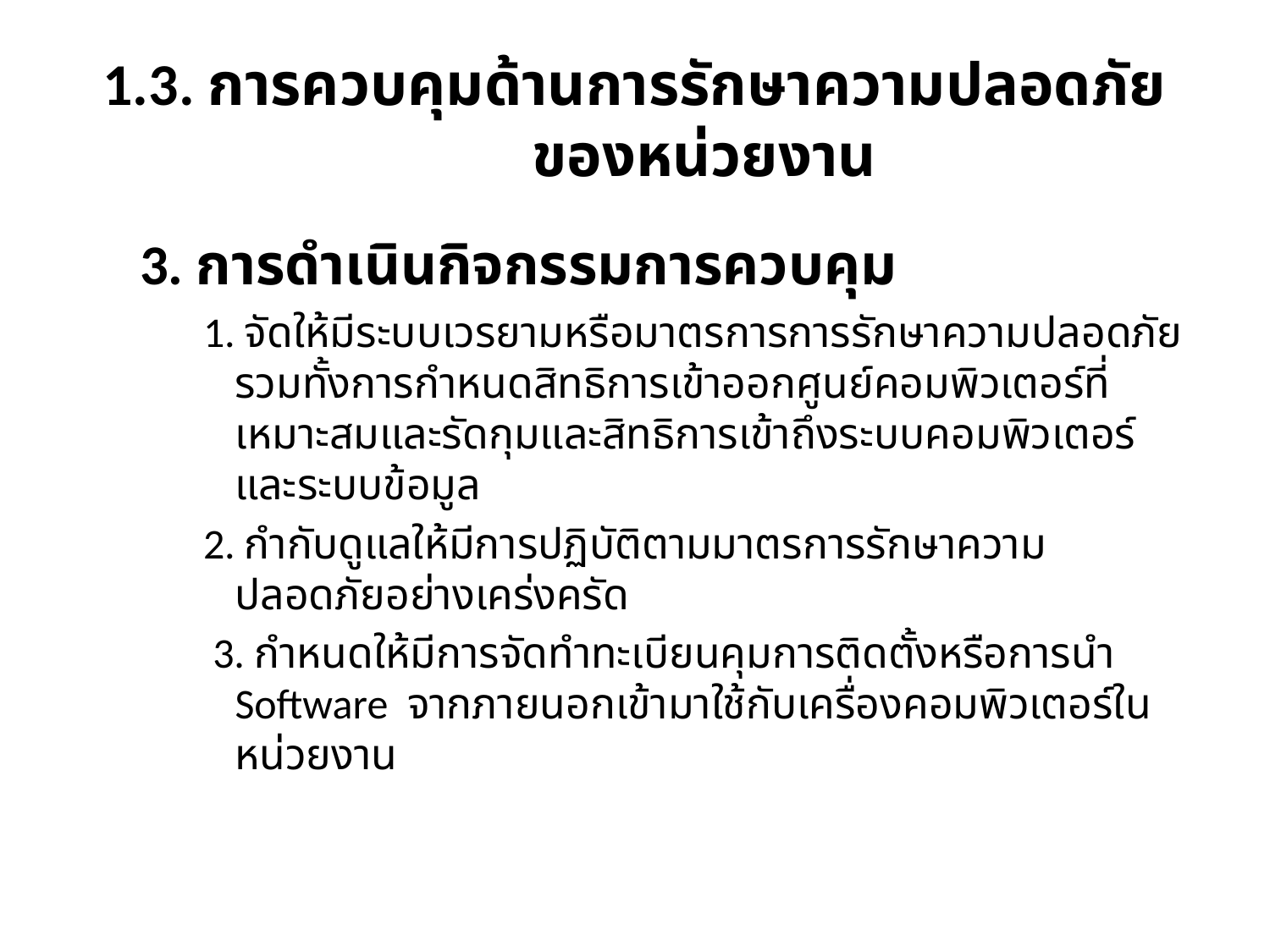

# 1.3. การควบคุมด้านการรักษาความปลอดภัย ของหน่วยงาน
3. การดำเนินกิจกรรมการควบคุม
1. จัดให้มีระบบเวรยามหรือมาตรการการรักษาความปลอดภัย รวมทั้งการกำหนดสิทธิการเข้าออกศูนย์คอมพิวเตอร์ที่เหมาะสมและรัดกุมและสิทธิการเข้าถึงระบบคอมพิวเตอร์และระบบข้อมูล
2. กำกับดูแลให้มีการปฏิบัติตามมาตรการรักษาความปลอดภัยอย่างเคร่งครัด
 3. กำหนดให้มีการจัดทำทะเบียนคุมการติดตั้งหรือการนำ  Software  จากภายนอกเข้ามาใช้กับเครื่องคอมพิวเตอร์ในหน่วยงาน